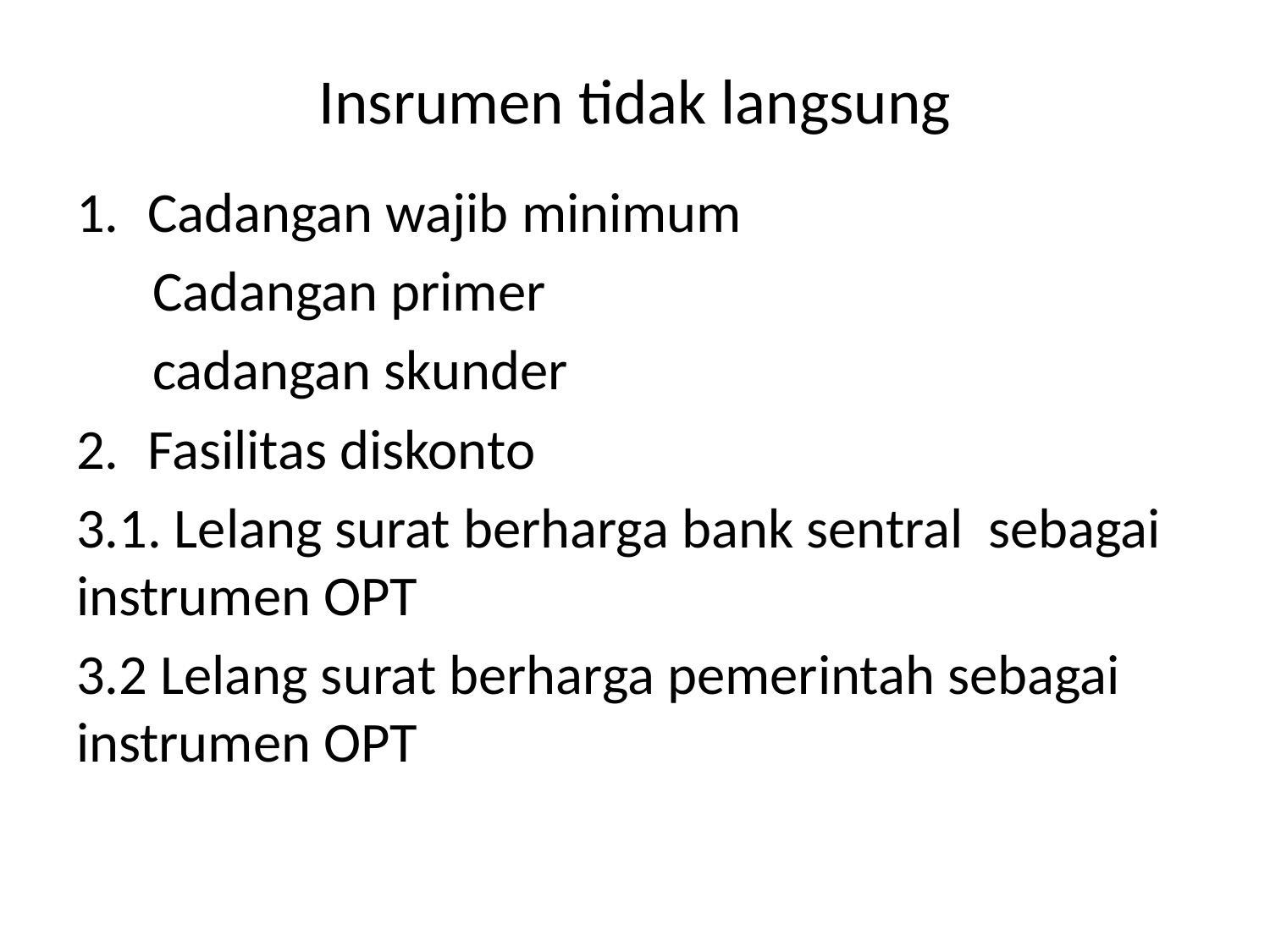

# Insrumen tidak langsung
Cadangan wajib minimum
      Cadangan primer
      cadangan skunder
Fasilitas diskonto
3.1. Lelang surat berharga bank sentral  sebagai instrumen OPT
3.2 Lelang surat berharga pemerintah sebagai instrumen OPT